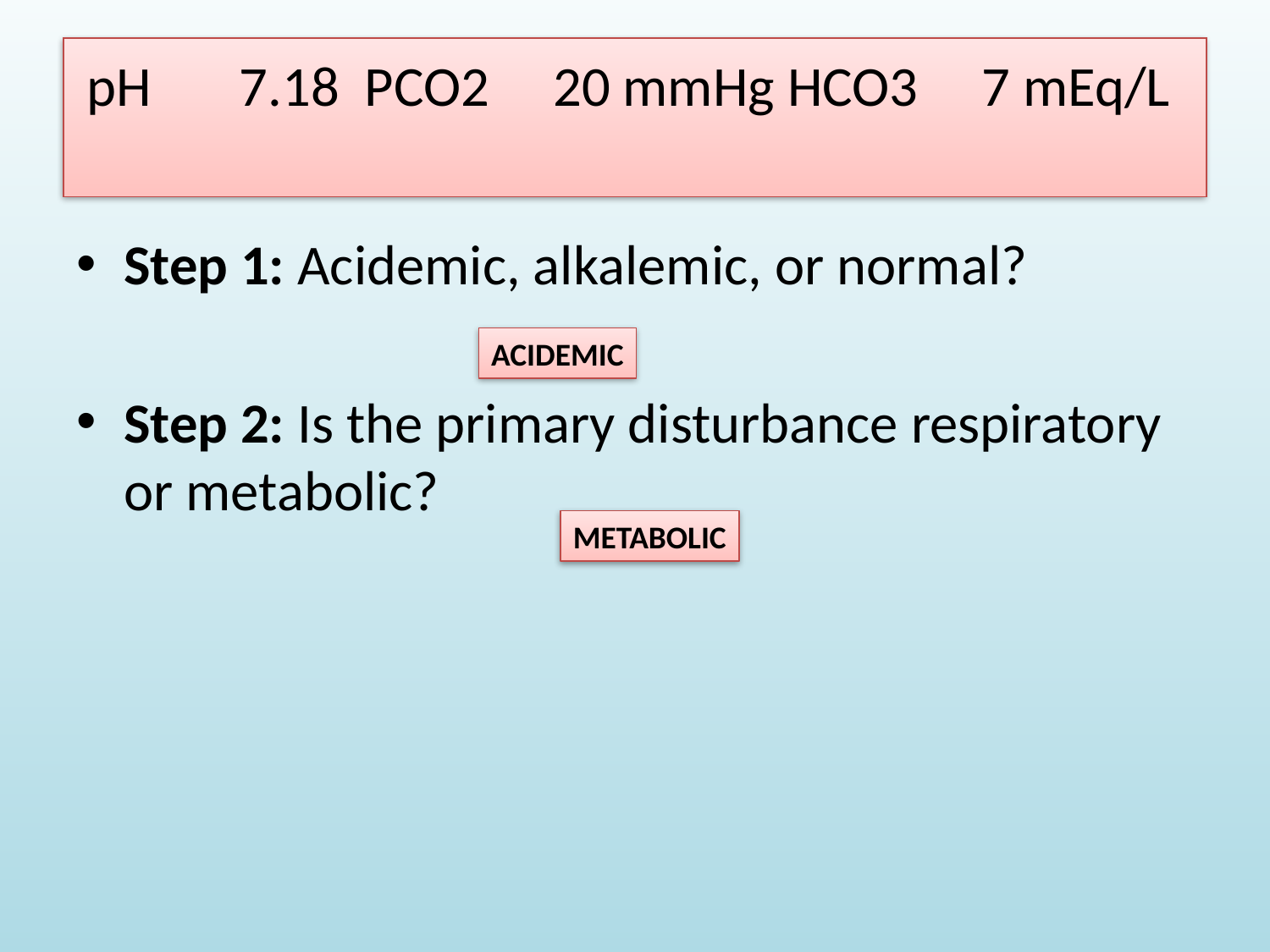

# pH	  7.18  PCO2     20 mmHg HCO3     7 mEq/L
Step 1: Acidemic, alkalemic, or normal?

Step 2: Is the primary disturbance respiratory or metabolic?

ACIDEMIC
METABOLIC